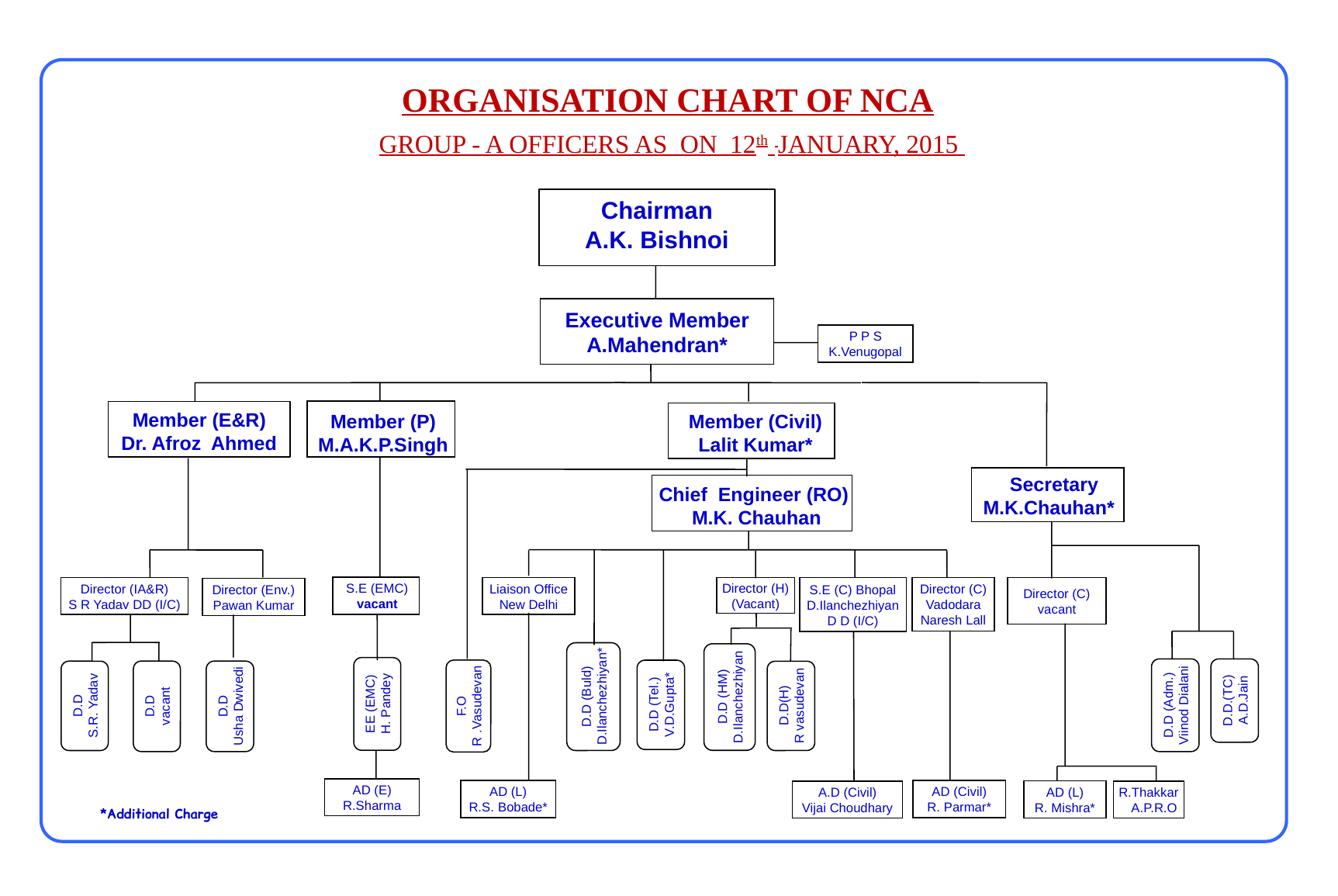

# ORGANISATION CHART OF NCA GROUP - A OFFICERS AS  ON  12th  JANUARY, 2015
Chairman
A.K. Bishnoi

Executive Member
A.Mahendran*

P P S
K.Venugopal

Member (E&R) Dr. Afroz  Ahmed

Member (P)
M.A.K.P.Singh
Member (Civil)
Lalit Kumar*

  Secretary
M.K.Chauhan*

 Chief  Engineer (RO)
  M.K. Chauhan

S.E (EMC)
   vacant
Director (C)
vacant
Director (C)
Vadodara
Naresh Lall

Director (H)
(Vacant)
S.E (C) Bhopal
D.Ilanchezhiyan
D D (I/C)
Director (IA&R)
S R Yadav DD (I/C)
Liaison Office
New Delhi
Director (Env.)
Pawan Kumar

D.D (Buld)
D.Ilanchezhiyan*
D.D (HM)
D.Ilanchezhiyan
D.D.(TC)
A.D.Jain
EE (EMC)
H. Pandey
D.D (Tel.)
V.D.Gupta*
D.D (Adm.)
Viinod Dialani
D.D(H)
R vasudevan
D.D
S.R. Yadav
D.D
Usha Dwivedi
D.D
vacant
F.O
R .Vasudevan

AD (E)
R.Sharma
AD (L)
R.S. Bobade*
AD (Civil)
R. Parmar*
AD (L)
R. Mishra*
A.D (Civil)
Vijai Choudhary
R.Thakkar
   A.P.R.O
*Additional Charge